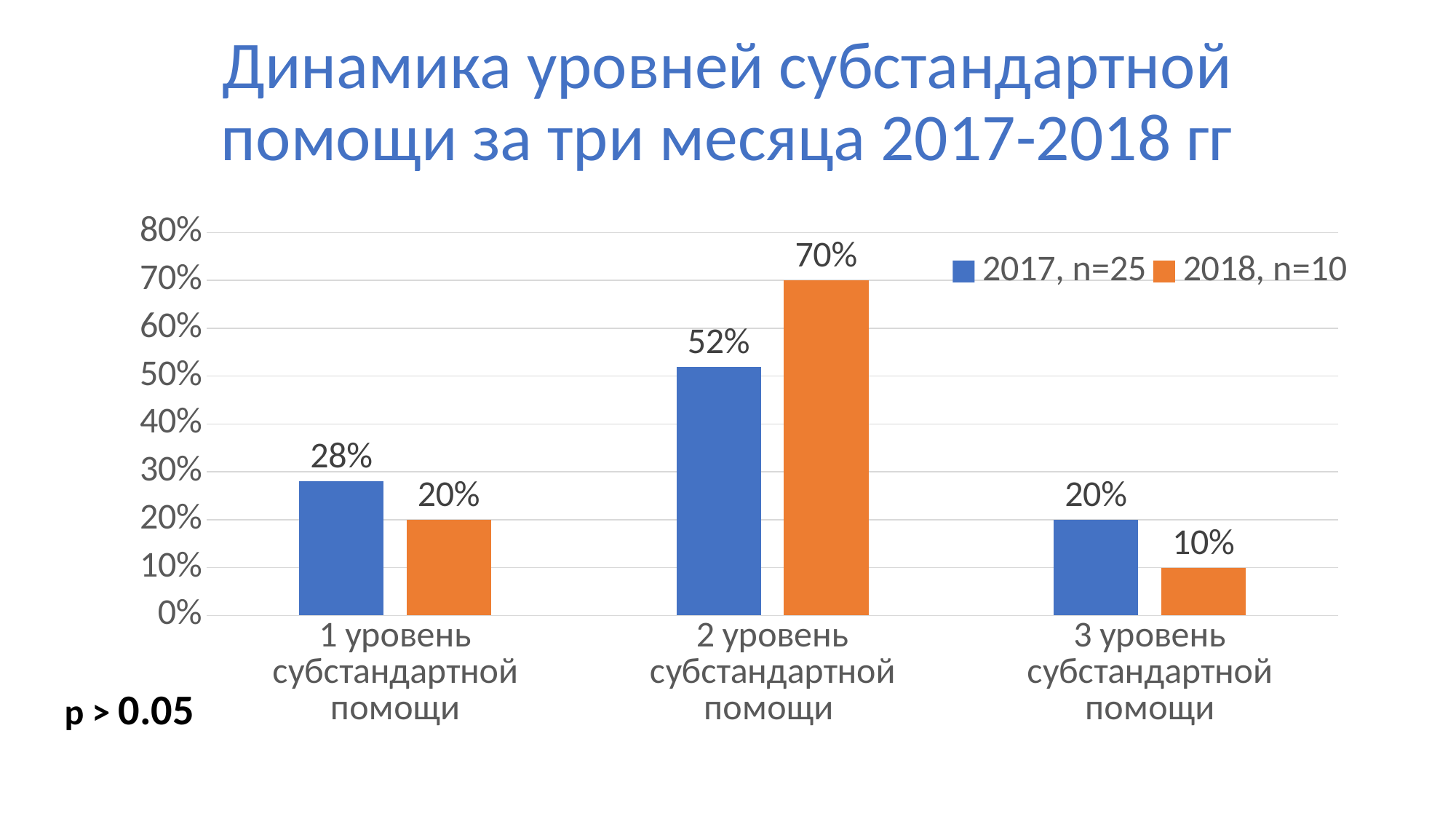

# Динамика уровней субстандартной помощи за три месяца 2017-2018 гг

### Chart

| Category | 2017, n=25 | 2018, n=10 |
|---|---|---|
| 1 уровень субстандартной помощи | 0.28 | 0.2 |
| 2 уровень субстандартной помощи  | 0.52 | 0.7 |
| 3 уровень субстандартной помощи | 0.2 | 0.1 |
p > 0.05